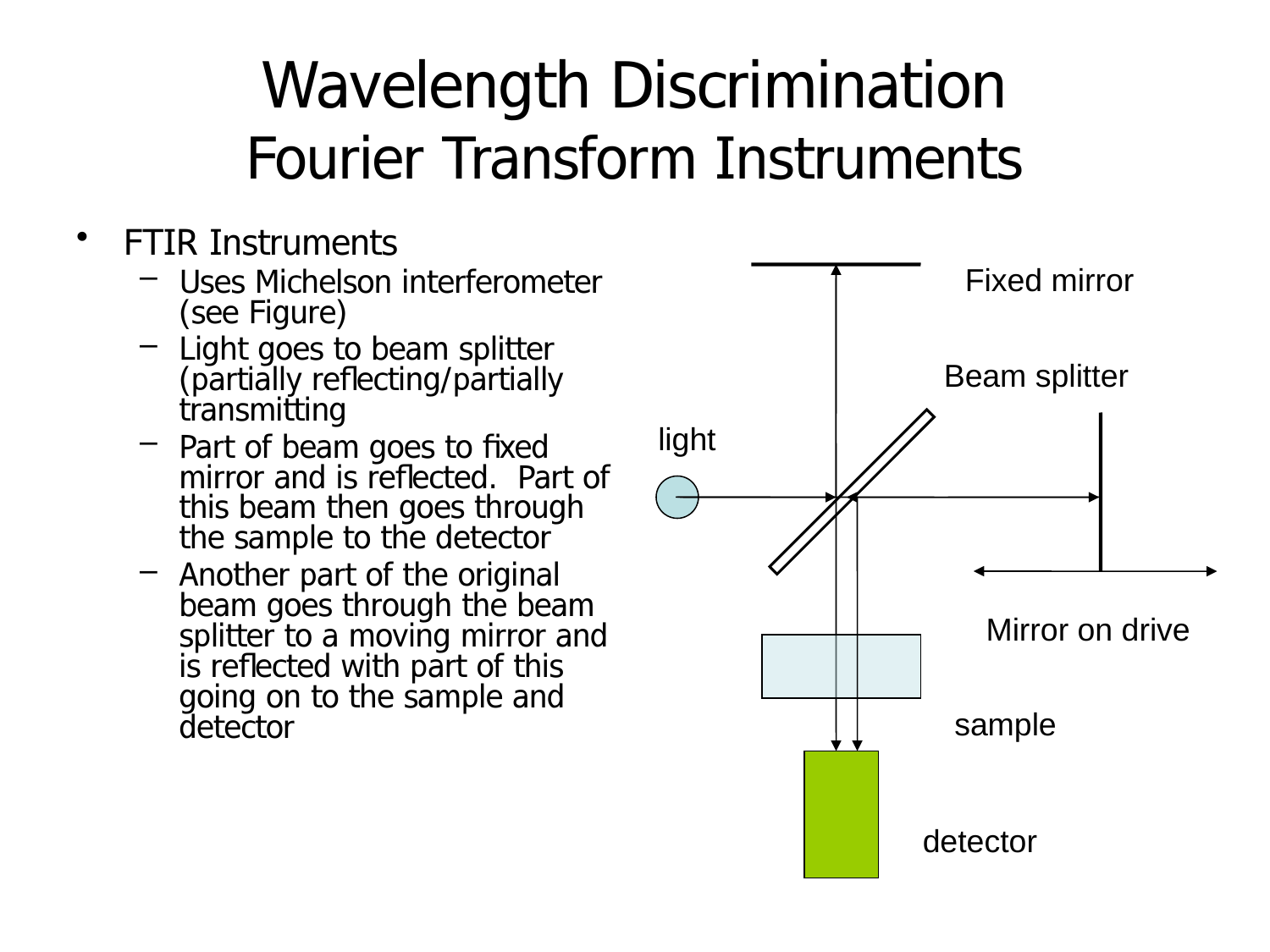

# Wavelength Discrimination Fourier Transform Instruments
FTIR Instruments
Uses Michelson interferometer (see Figure)
Light goes to beam splitter (partially reflecting/partially transmitting
Part of beam goes to fixed mirror and is reflected.  Part of this beam then goes through the sample to the detector
Another part of the original beam goes through the beam splitter to a moving mirror and is reflected with part of this going on to the sample and detector
Fixed mirror

Beam splitter

light

Mirror on drive

sample

detector